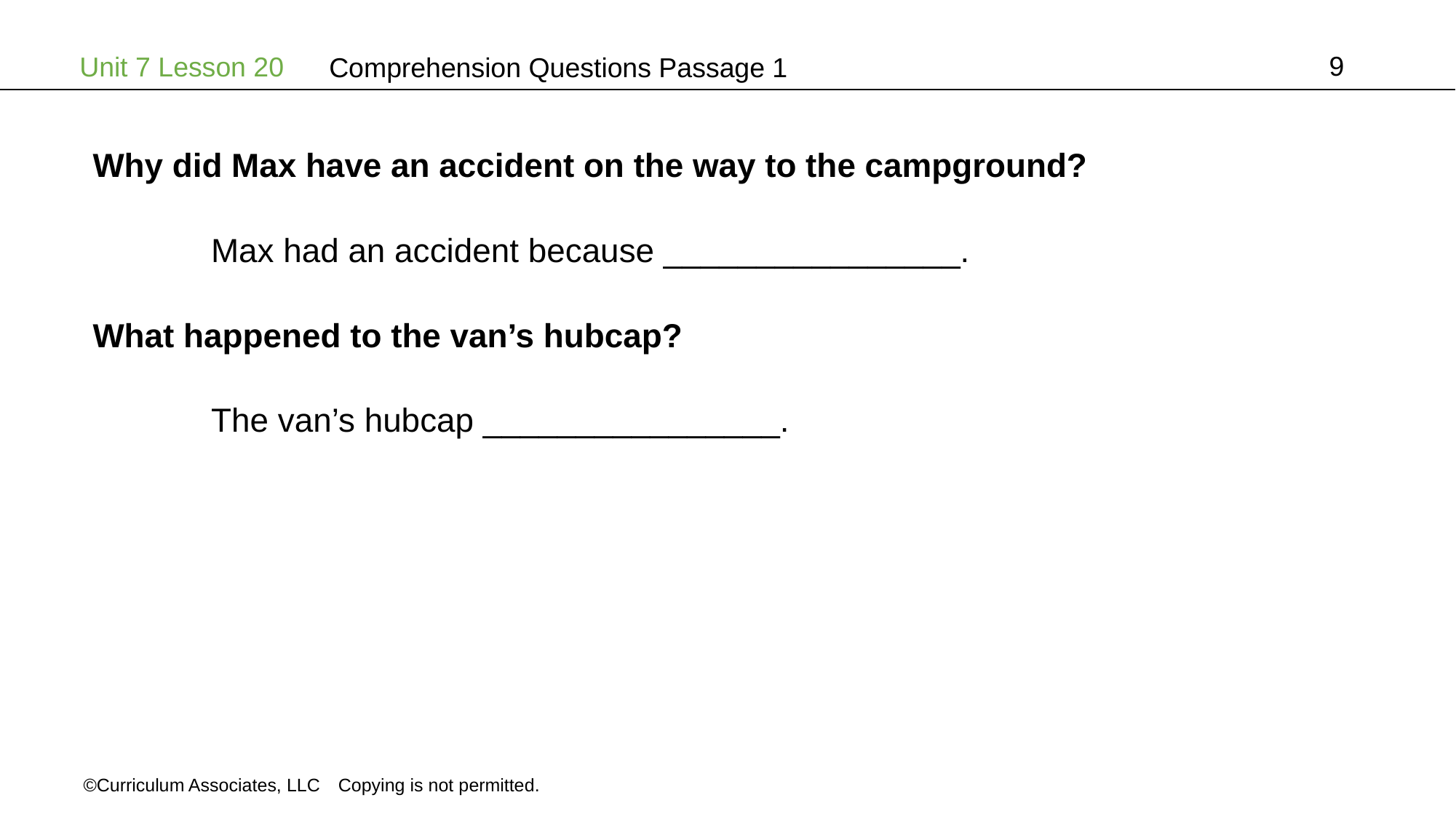

9
# Comprehension Questions Passage 1
Why did Max have an accident on the way to the campground?
	 Max had an accident because ________________.
What happened to the van’s hubcap?
	 The van’s hubcap ________________.